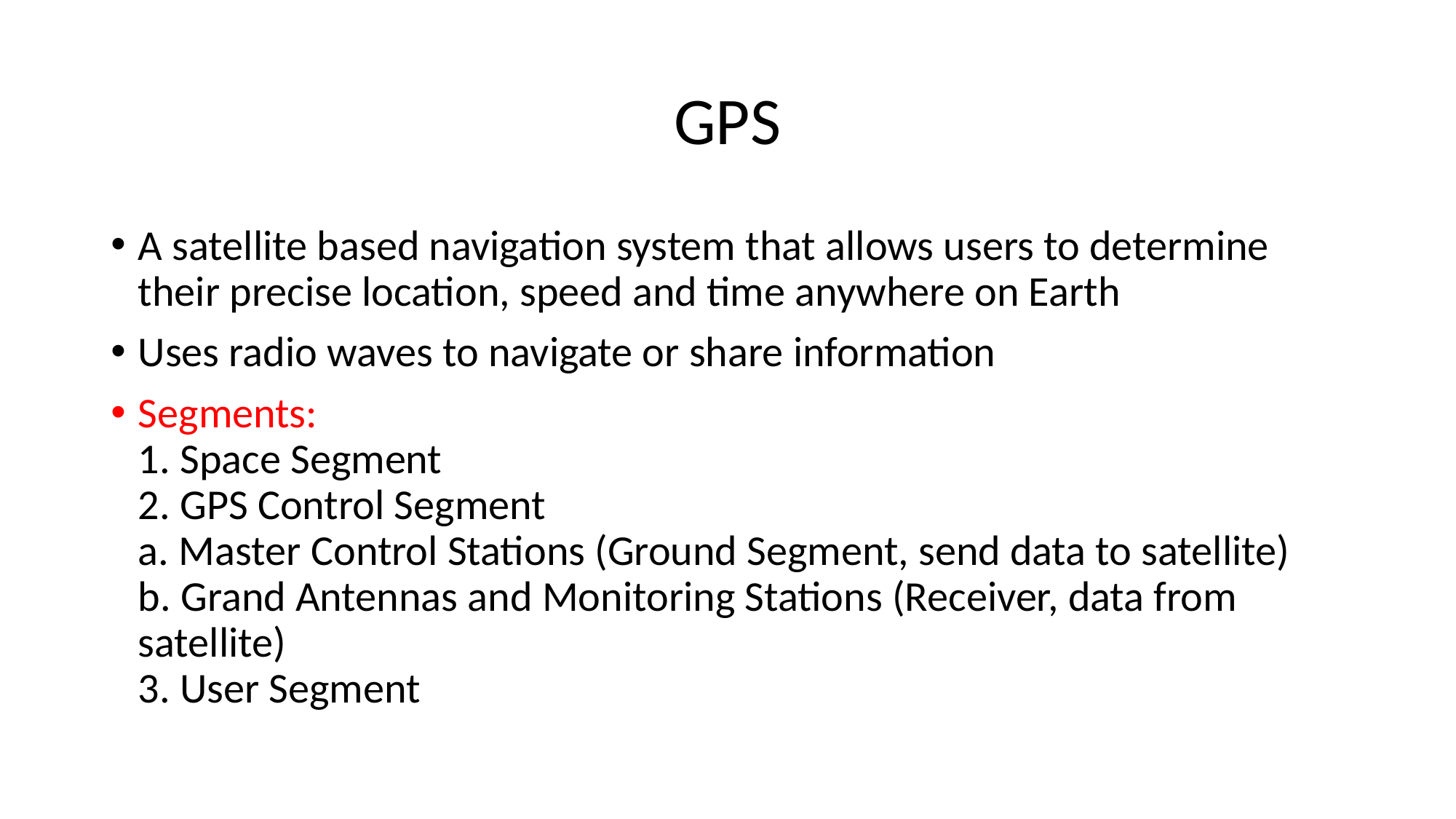

# GPS
A satellite based navigation system that allows users to determine their precise location, speed and time anywhere on Earth
Uses radio waves to navigate or share information
Segments:
1. Space Segment
2. GPS Control Segment
a. Master Control Stations (Ground Segment, send data to satellite)
b. Grand Antennas and Monitoring Stations (Receiver, data from satellite)
3. User Segment